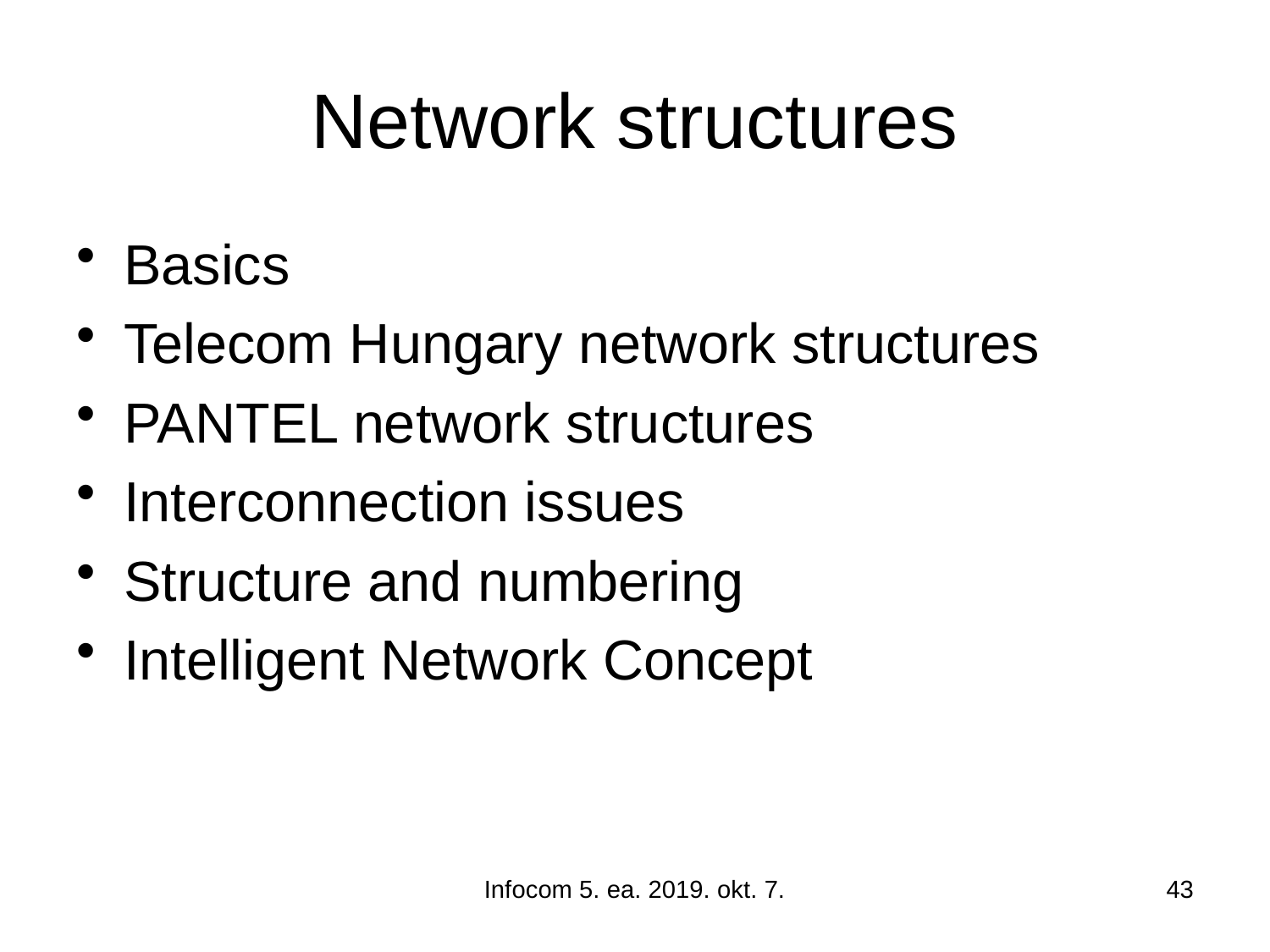

# Network structures
Basics
Telecom Hungary network structures
PANTEL network structures
Interconnection issues
Structure and numbering
Intelligent Network Concept
Infocom 5. ea. 2019. okt. 7.
43